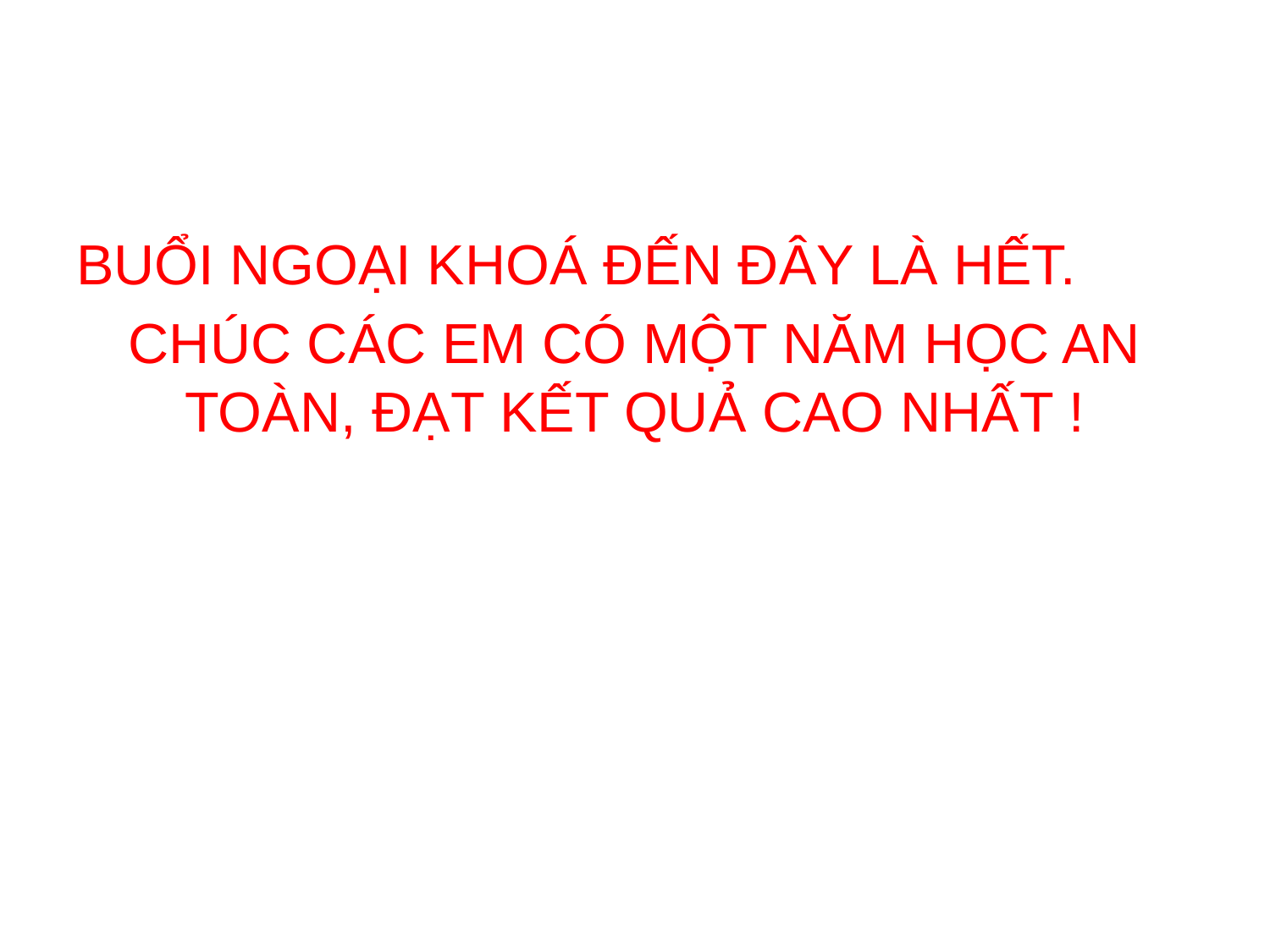

#
BUỔI NGOẠI KHOÁ ĐẾN ĐÂY LÀ HẾT.
CHÚC CÁC EM CÓ MỘT NĂM HỌC AN TOÀN, ĐẠT KẾT QUẢ CAO NHẤT !